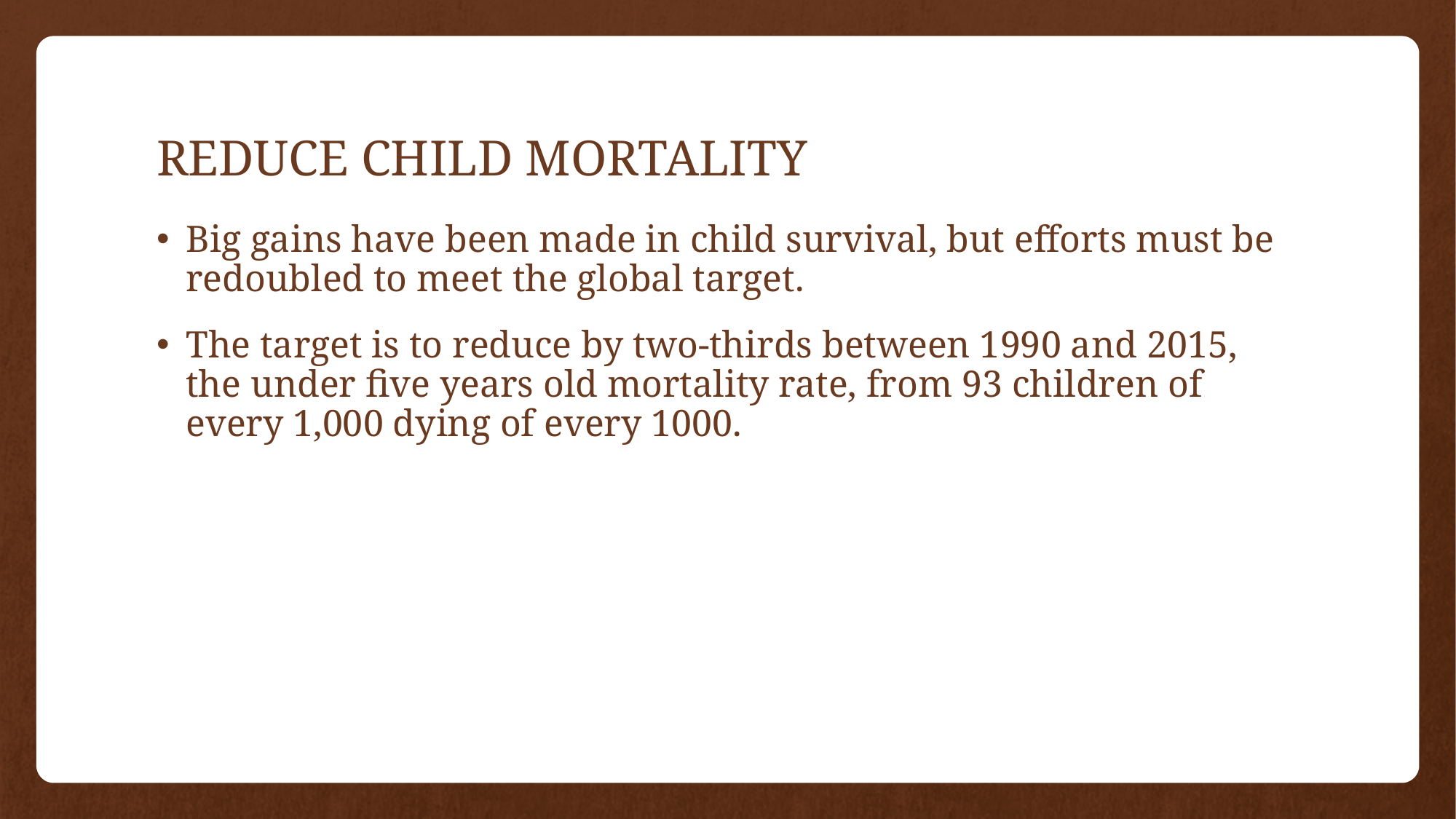

# REDUCE CHILD MORTALITY
Big gains have been made in child survival, but efforts must be redoubled to meet the global target.
The target is to reduce by two-thirds between 1990 and 2015, the under five years old mortality rate, from 93 children of every 1,000 dying of every 1000.